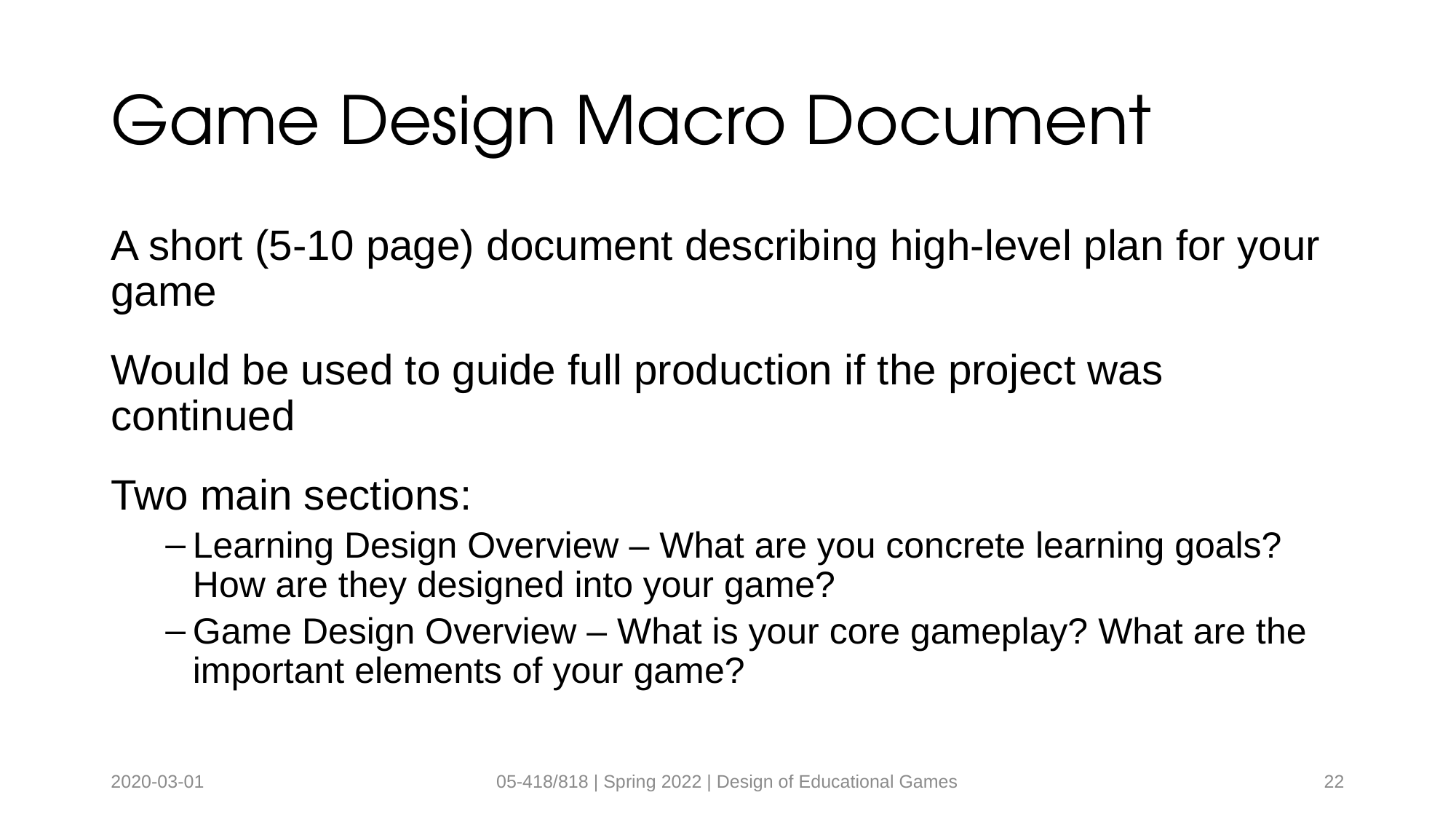

# Game Design Macro Document
A short (5-10 page) document describing high-level plan for your game
Would be used to guide full production if the project was continued
Two main sections:
Learning Design Overview – What are you concrete learning goals? How are they designed into your game?
Game Design Overview – What is your core gameplay? What are the important elements of your game?

2020-03-01
05-418/818 | Spring 2022 | Design of Educational Games
22